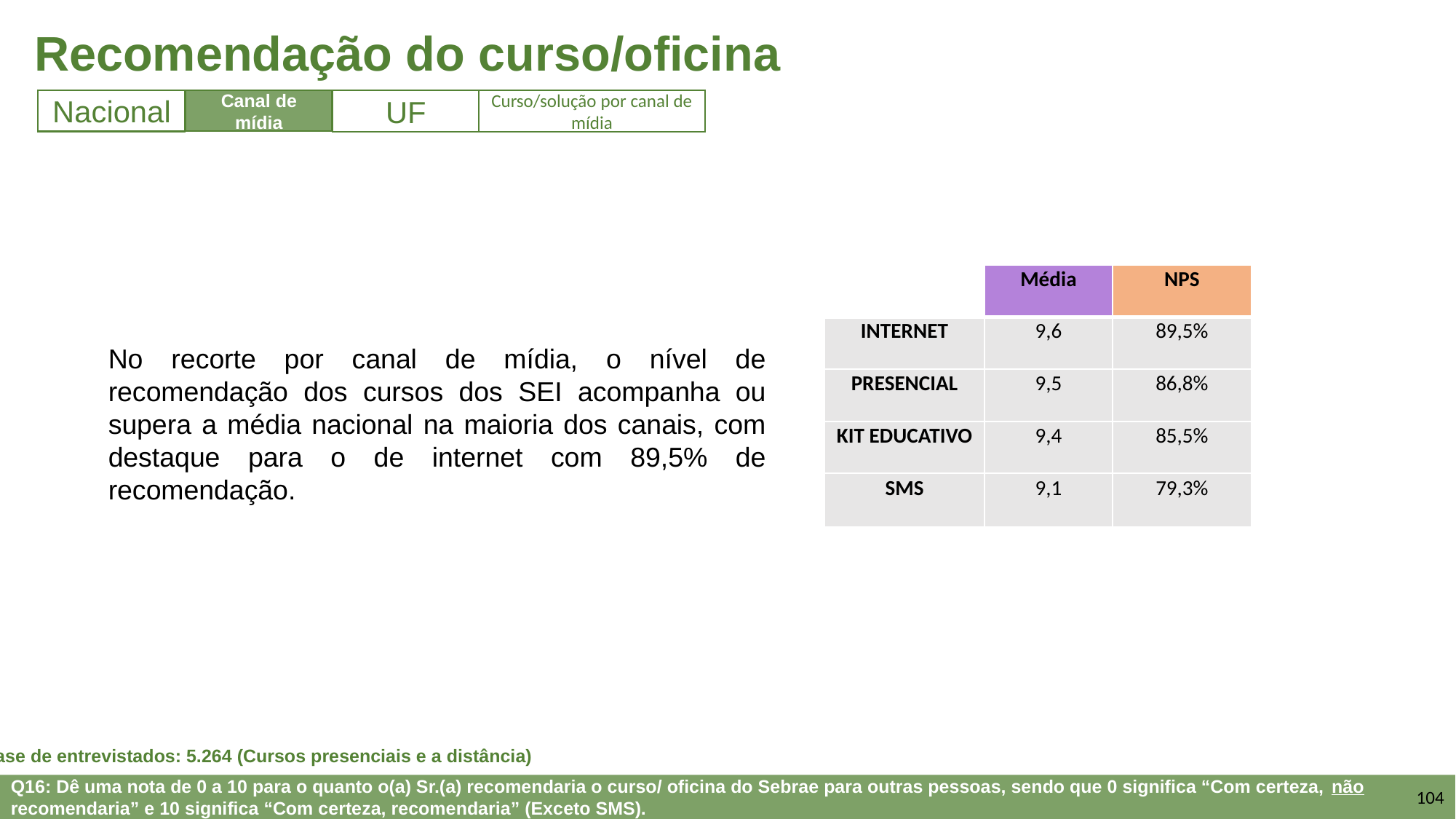

Recomendação do curso/oficina
Canal de mídia
UF
Nacional
Nacional
UF
Curso/solução por canal de mídia
|  | Média | NPS |
| --- | --- | --- |
| INTERNET | 9,6 | 89,5% |
| PRESENCIAL | 9,5 | 86,8% |
| KIT EDUCATIVO | 9,4 | 85,5% |
| SMS | 9,1 | 79,3% |
No recorte por canal de mídia, o nível de recomendação dos cursos dos SEI acompanha ou supera a média nacional na maioria dos canais, com destaque para o de internet com 89,5% de recomendação.
Base de entrevistados: 5.264 (Cursos presenciais e a distância)
Q16: Dê uma nota de 0 a 10 para o quanto o(a) Sr.(a) recomendaria o curso/ oficina do Sebrae para outras pessoas, sendo que 0 significa “Com certeza, não recomendaria” e 10 significa “Com certeza, recomendaria” (Exceto SMS).
104